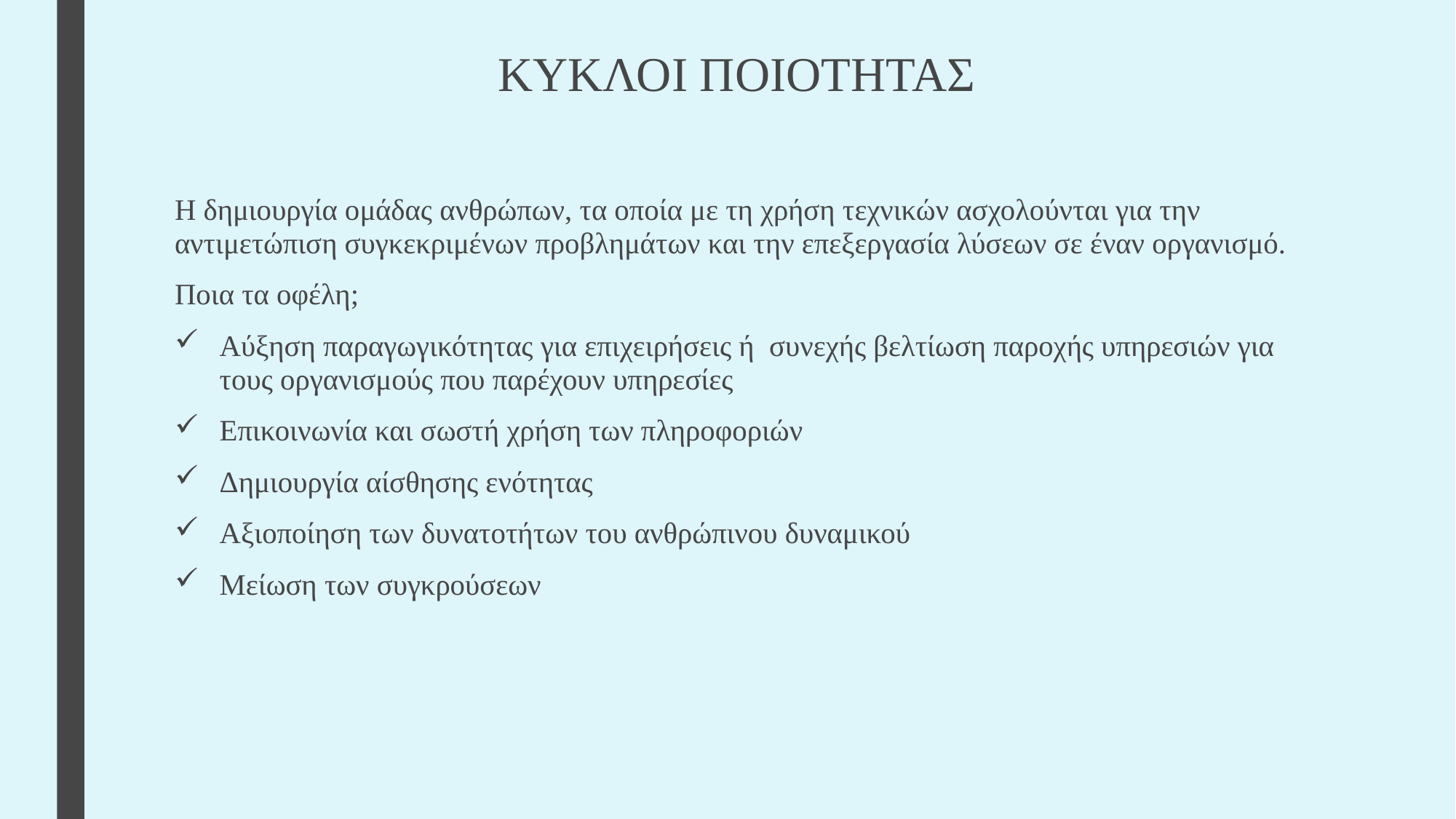

# ΚΥΚΛΟΙ ΠΟΙΟΤΗΤΑΣ
Η δημιουργία ομάδας ανθρώπων, τα οποία με τη χρήση τεχνικών ασχολούνται για την αντιμετώπιση συγκεκριμένων προβλημάτων και την επεξεργασία λύσεων σε έναν οργανισμό.
Ποια τα οφέλη;
Αύξηση παραγωγικότητας για επιχειρήσεις ή  συνεχής βελτίωση παροχής υπηρεσιών για τους οργανισμούς που παρέχουν υπηρεσίες
Επικοινωνία και σωστή χρήση των πληροφοριών
Δημιουργία αίσθησης ενότητας
Αξιοποίηση των δυνατοτήτων του ανθρώπινου δυναμικού
Μείωση των συγκρούσεων